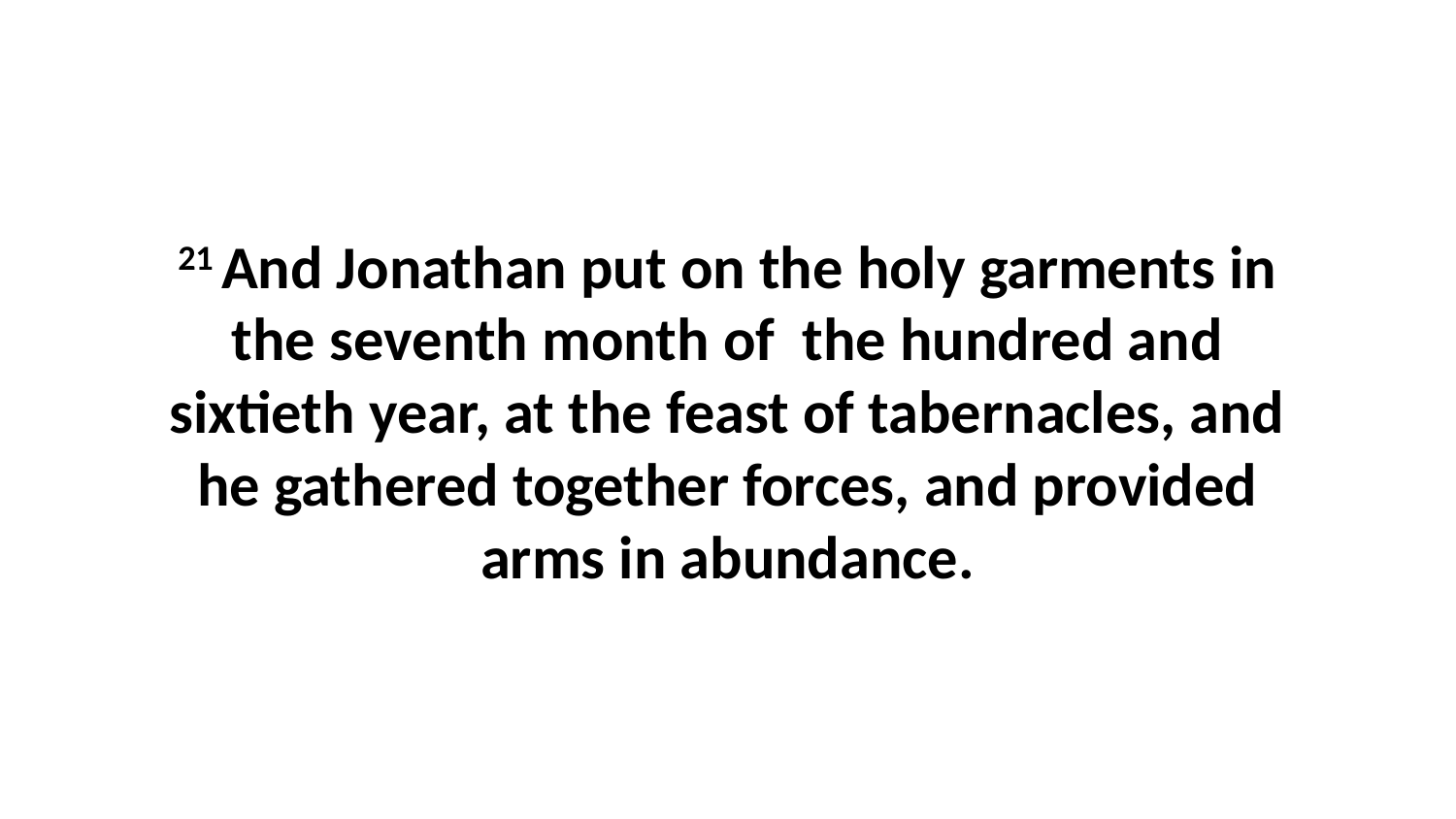

21 And Jonathan put on the holy garments in the seventh month of  the hundred and sixtieth year, at the feast of tabernacles, and he gathered together forces, and provided arms in abundance.